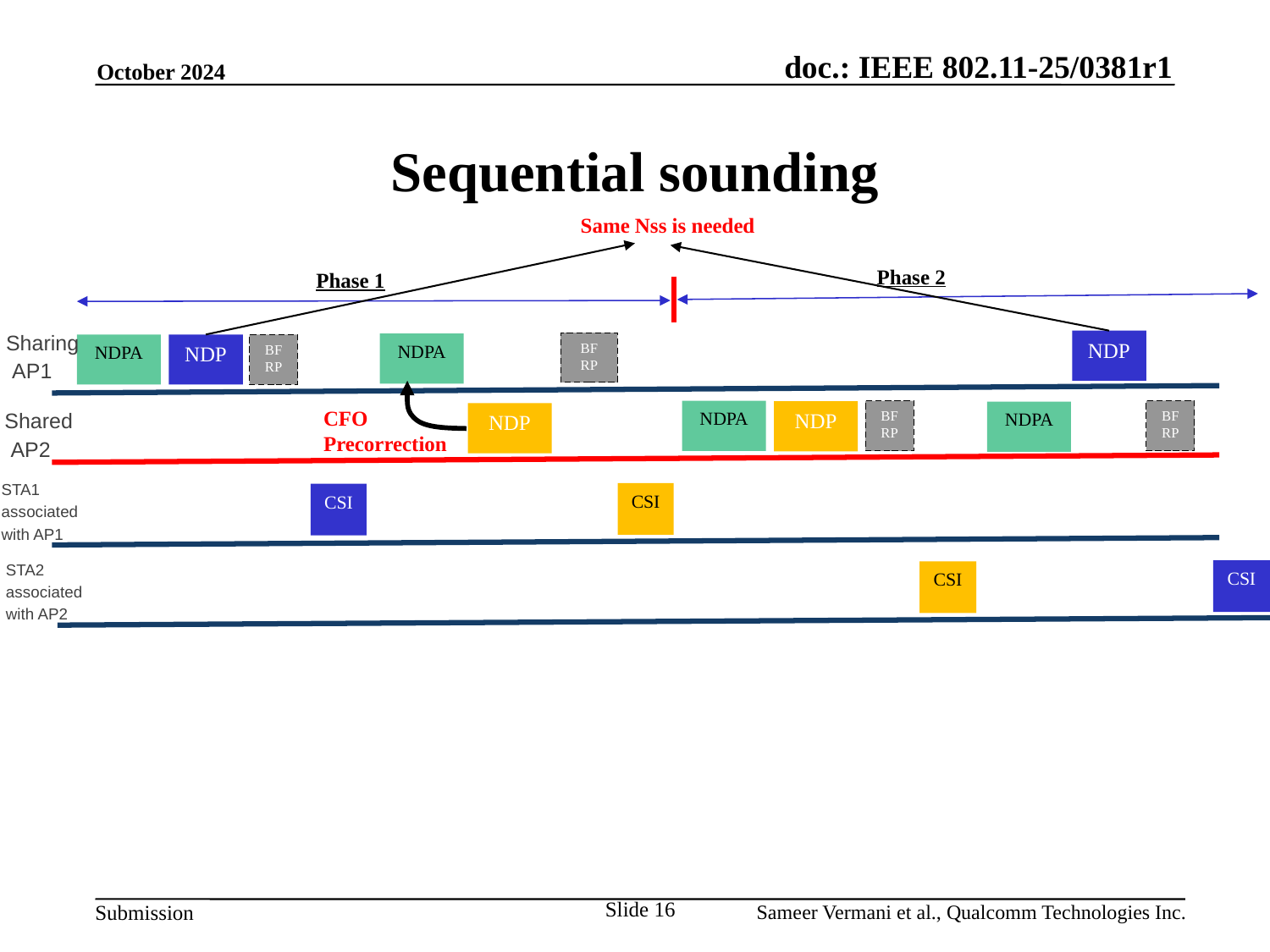

October 2024
# Sequential sounding
Same Nss is needed
Phase 2
Phase 1
Sharing
 AP1
NDP
BF
RP
NDPA
NDPA
NDP
BFRP

CFO
Precorrection
BFRP
NDPA
BFRP
NDP
NDPA
NDP
Shared
 AP2
STA1
associated
with AP1
CSI
CSI
STA2
associated
with AP2
CSI
CSI
Slide 16
Sameer Vermani et al., Qualcomm Technologies Inc.